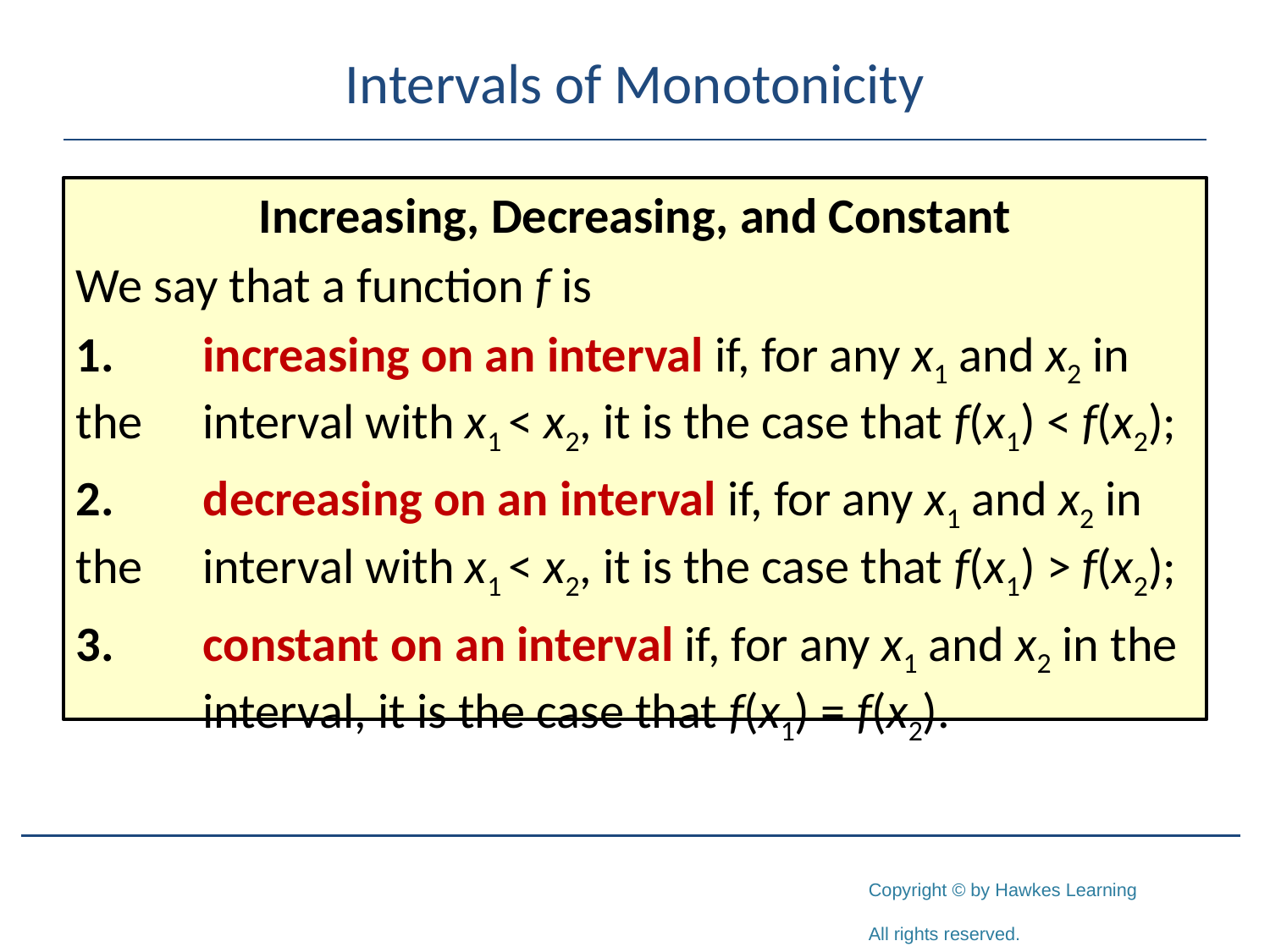

# Intervals of Monotonicity
Increasing, Decreasing, and Constant
We say that a function f is
1.	increasing on an interval if, for any x1 and x2 in the 	interval with x1 < x2, it is the case that f(x1) < f(x2);
2.	decreasing on an interval if, for any x1 and x2 in the 	interval with x1 < x2, it is the case that f(x1) > f(x2);
3.	constant on an interval if, for any x1 and x2 in the 	interval, it is the case that f(x1) = f(x2).